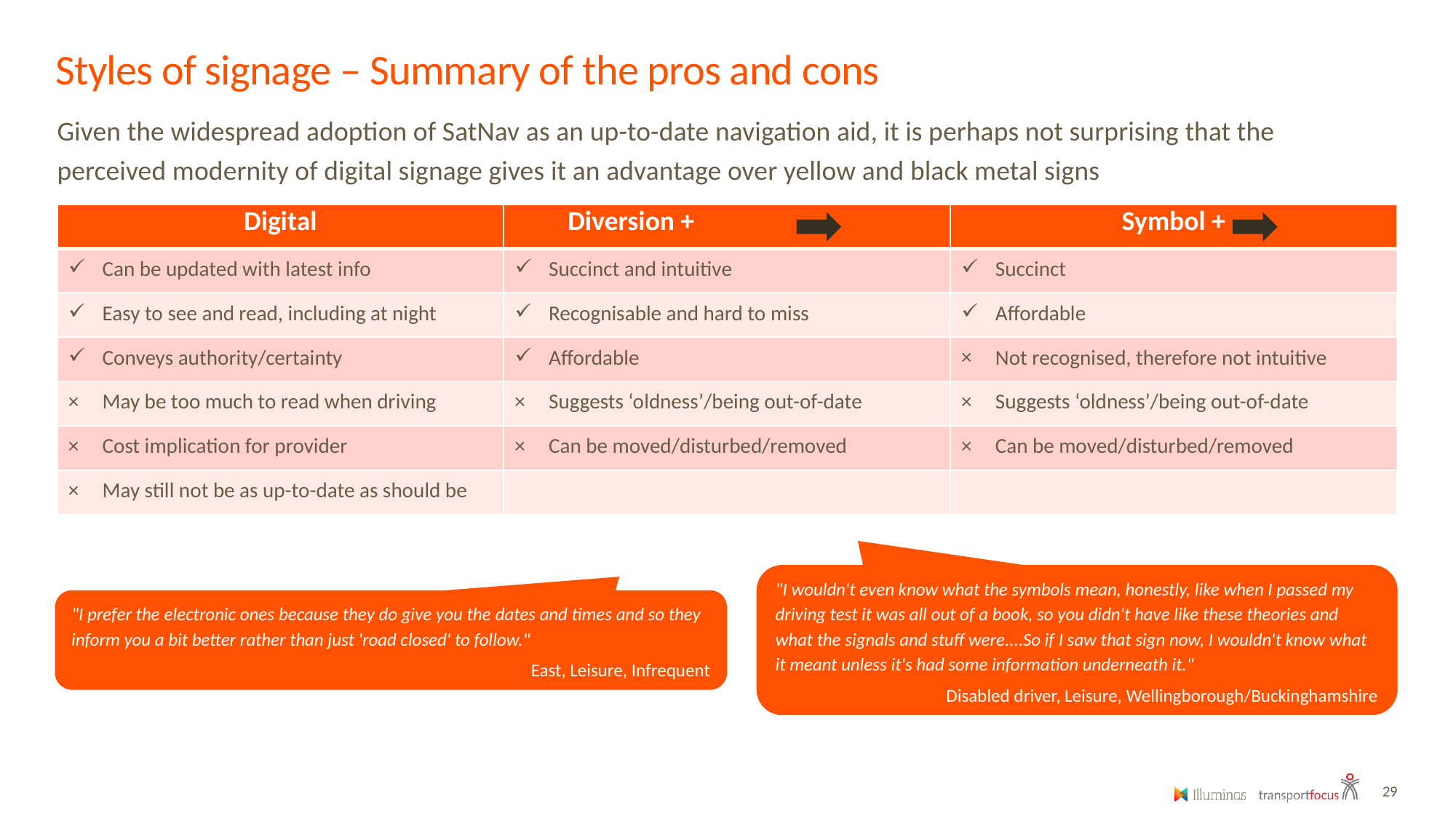

Styles of signage – Summary of the pros and cons
Given the widespread adoption of SatNav as an up-to-date navigation aid, it is perhaps not surprising that the perceived modernity of digital signage gives it an advantage over yellow and black metal signs
| Digital | Diversion + | Symbol + |
| --- | --- | --- |
| Can be updated with latest info | Succinct and intuitive | Succinct |
| Easy to see and read, including at night | Recognisable and hard to miss | Affordable |
| Conveys authority/certainty | Affordable | Not recognised, therefore not intuitive |
| May be too much to read when driving | Suggests ‘oldness’/being out-of-date | Suggests ‘oldness’/being out-of-date |
| Cost implication for provider | Can be moved/disturbed/removed | Can be moved/disturbed/removed |
| May still not be as up-to-date as should be |  |  |

"I wouldn't even know what the symbols mean, honestly, like when I passed my driving test it was all out of a book, so you didn't have like these theories and what the signals and stuff were....So if I saw that sign now, I wouldn't know what it meant unless it's had some information underneath it."
 Disabled driver, Leisure, Wellingborough/Buckinghamshire
"I prefer the electronic ones because they do give you the dates and times and so they inform you a bit better rather than just 'road closed' to follow."
East, Leisure, Infrequent
29